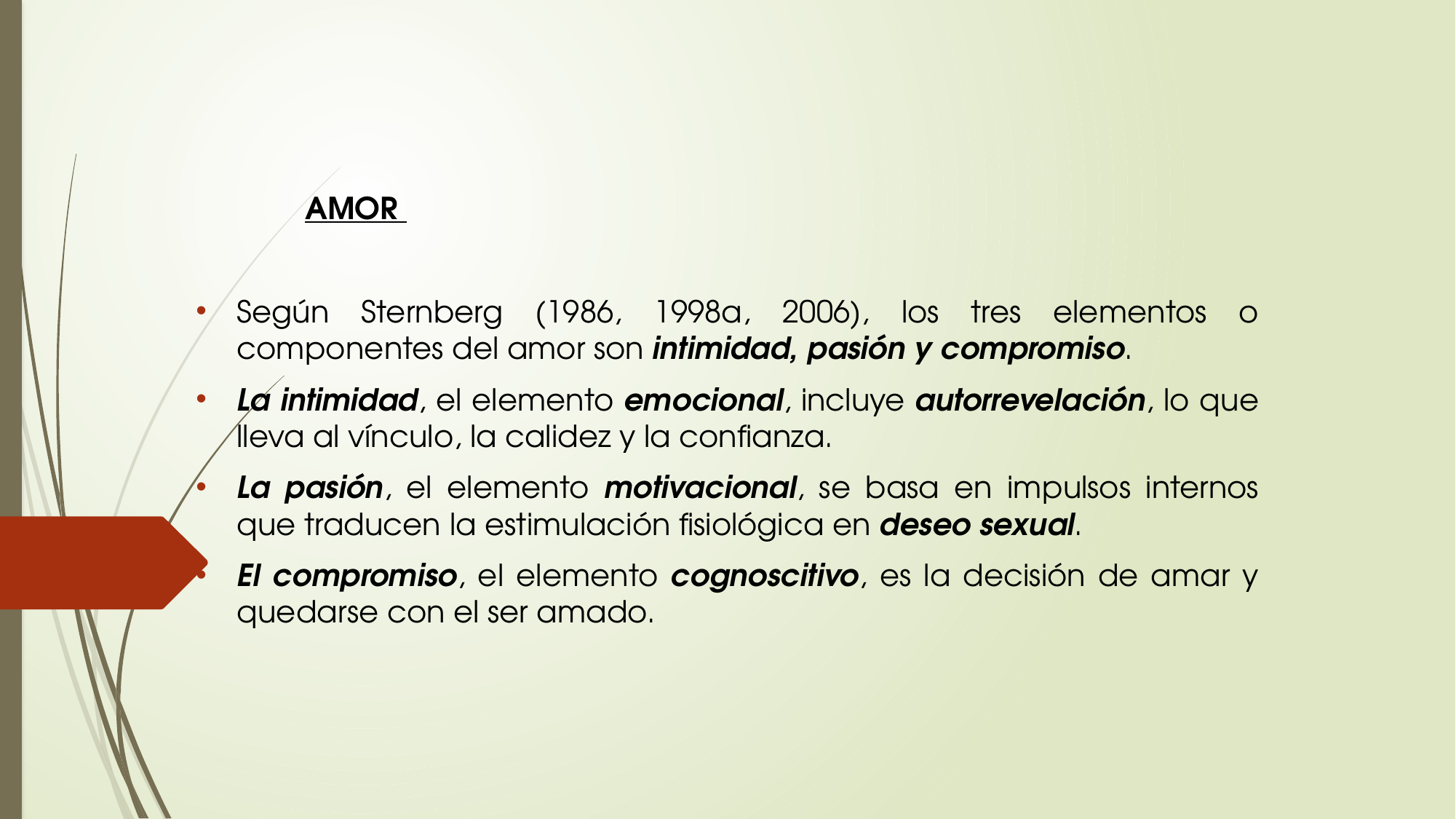

AMOR

Según Sternberg (1986, 1998a, 2006), los tres elementos o componentes del amor son intimidad, pasión y compromiso.
La intimidad, el elemento emocional, incluye autorrevelación, lo que lleva al vínculo, la calidez y la confianza.
La pasión, el elemento motivacional, se basa en impulsos internos que traducen la estimulación fisiológica en deseo sexual.
El compromiso, el elemento cognoscitivo, es la decisión de amar y quedarse con el ser amado.